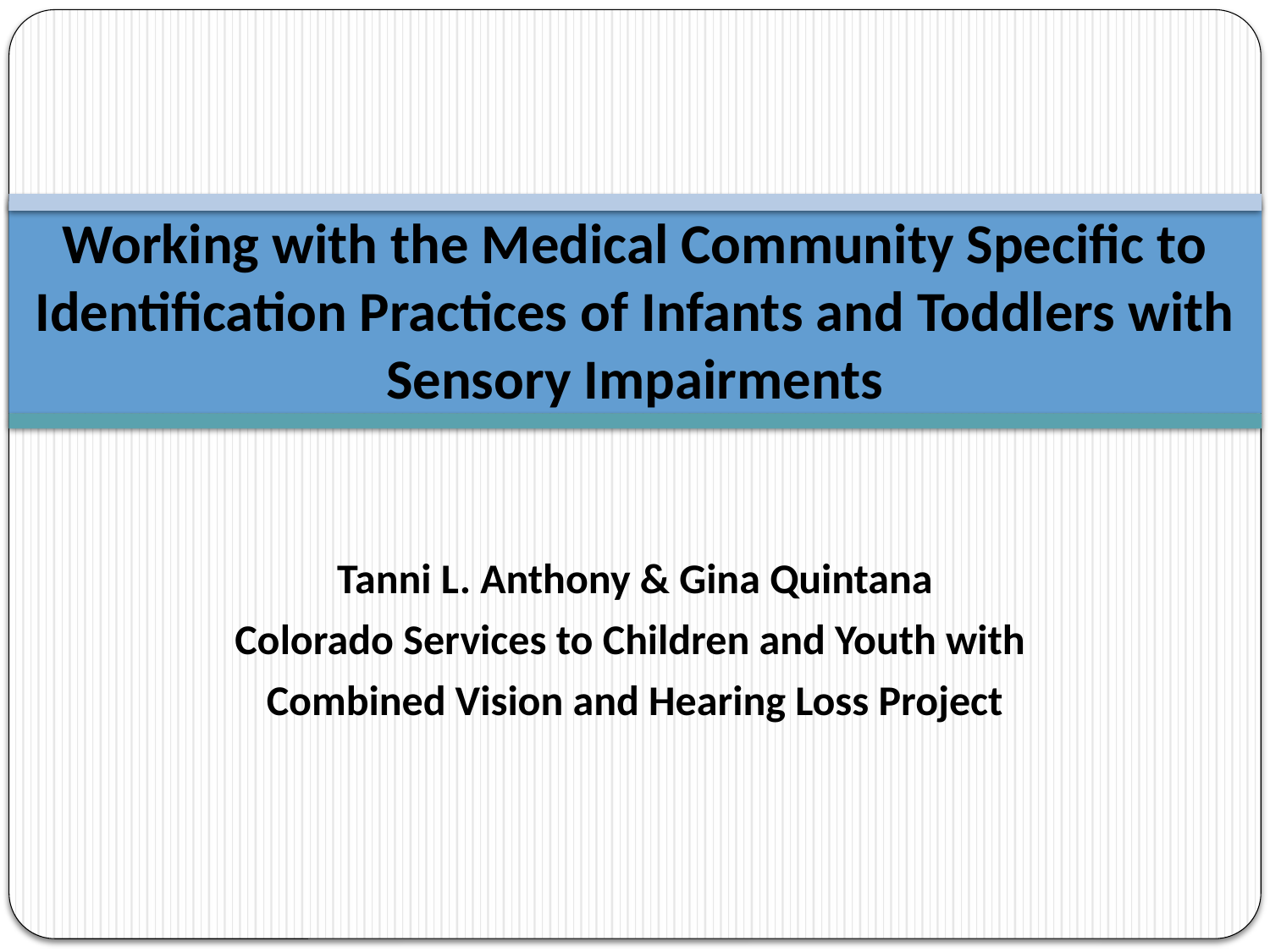

Working with the Medical Community Specific to Identification Practices of Infants and Toddlers with Sensory Impairments

Tanni L. Anthony & Gina Quintana
Colorado Services to Children and Youth with
Combined Vision and Hearing Loss Project